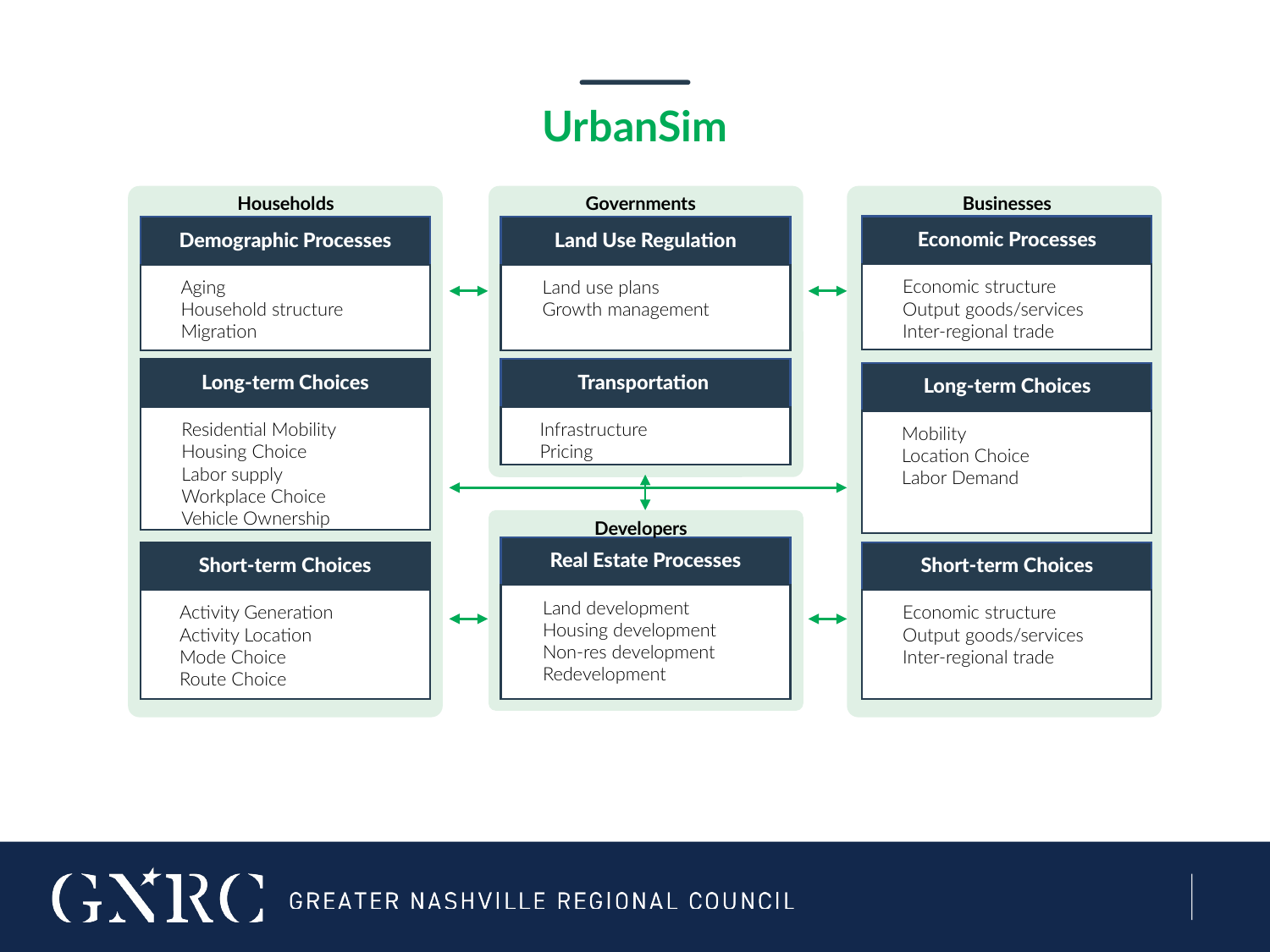

UrbanSim

Households

Governments

Businesses

Economic Processes

Economic structure
Output goods/services
Inter-regional trade

Demographic Processes

Aging
Household structure
Migration

Land Use Regulation

Land use plans
Growth management

Long-term Choices

Residential Mobility
Housing Choice
Labor supply
Workplace Choice
Vehicle Ownership

Transportation

Infrastructure
Pricing

Long-term Choices

Mobility
Location Choice
Labor Demand
Developers

Real Estate Processes

Land development
Housing development
Non-res development
Redevelopment

Short-term Choices

Activity Generation
Activity Location
Mode Choice
Route Choice

Short-term Choices

Economic structure
Output goods/services
Inter-regional trade